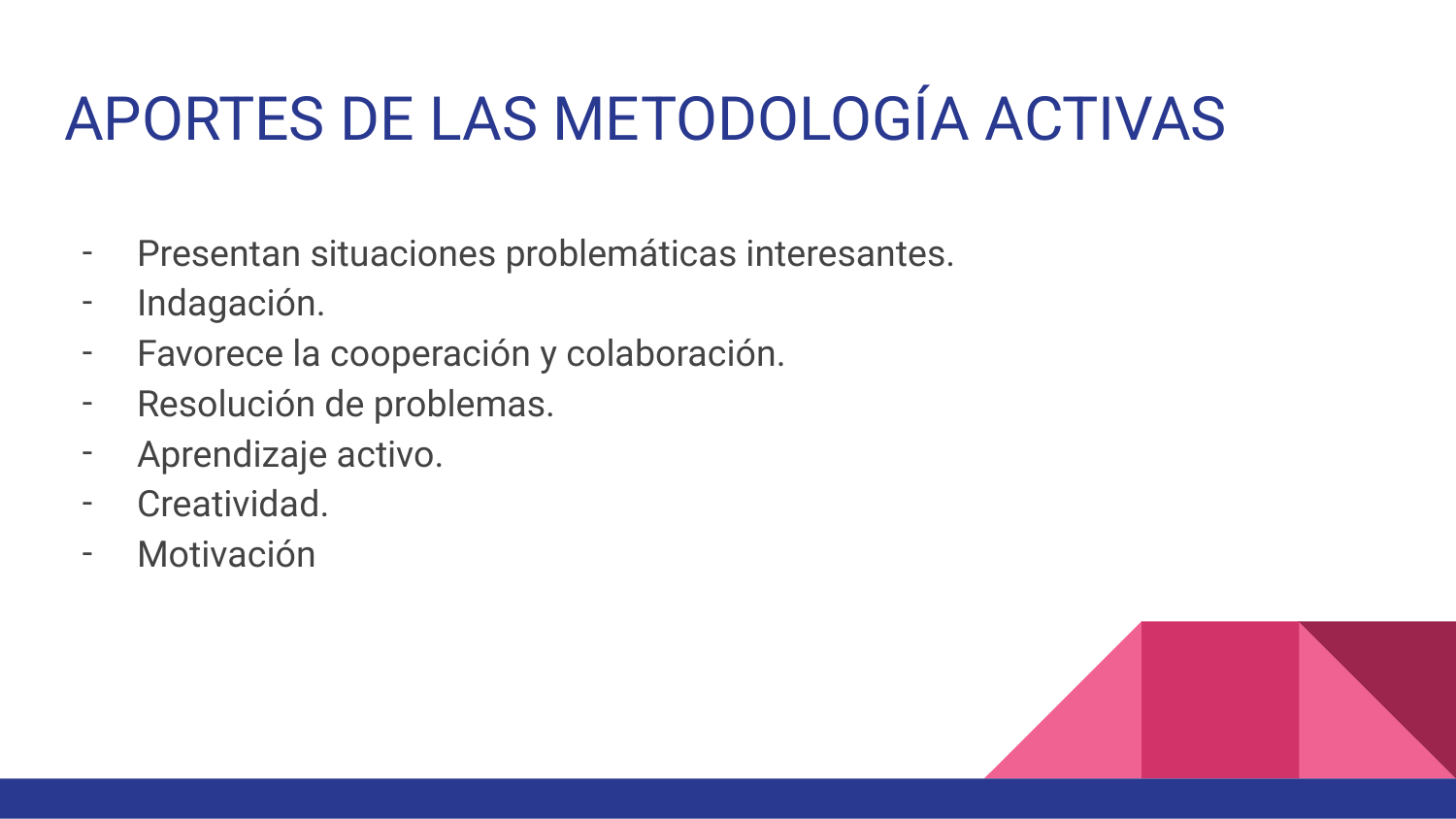

# APORTES DE LAS METODOLOGÍA ACTIVAS
Presentan situaciones problemáticas interesantes.
Indagación.
Favorece la cooperación y colaboración.
Resolución de problemas.
Aprendizaje activo.
Creatividad.
Motivación